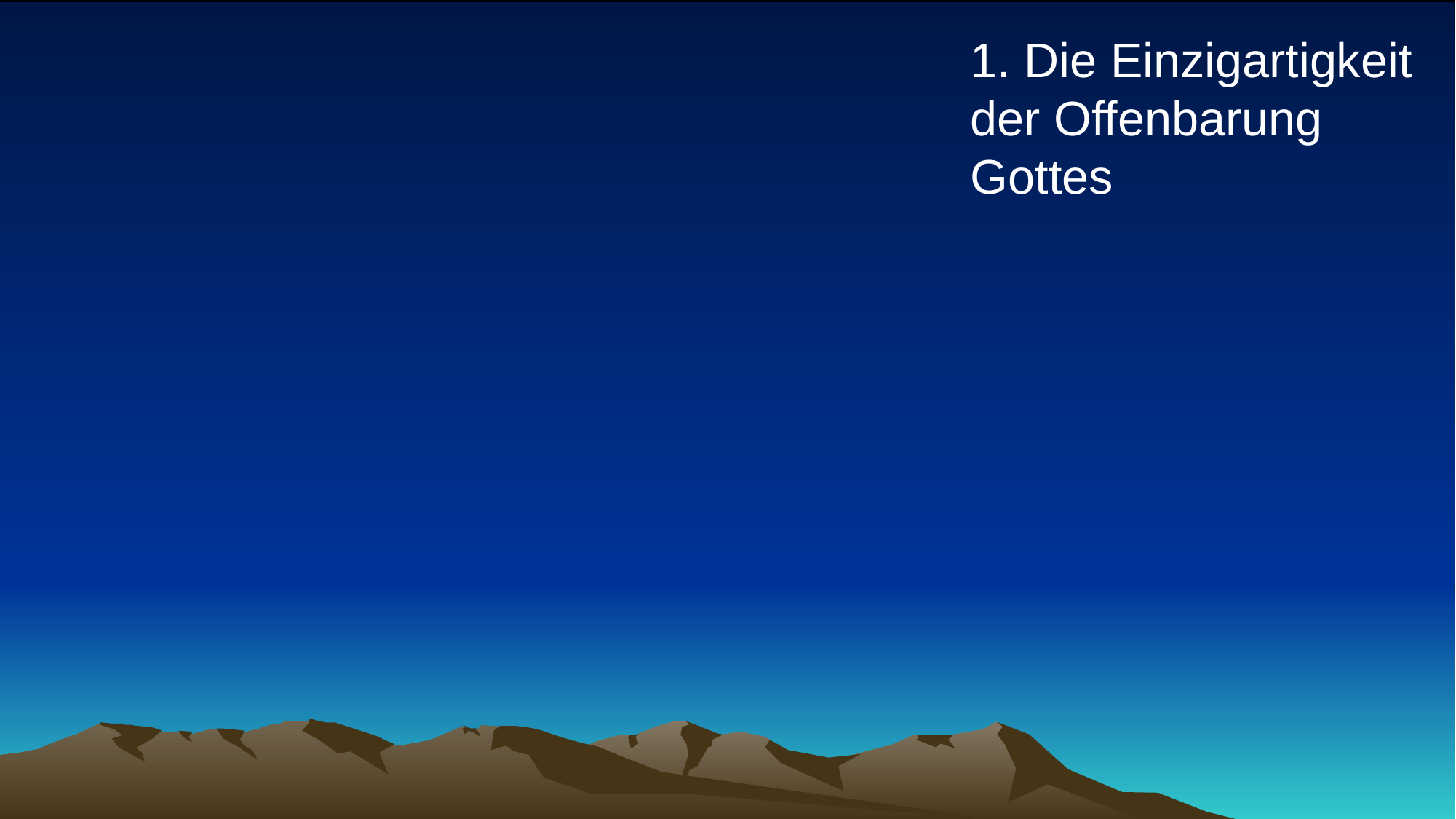

# 1. Die Einzigartigkeit der Offenbarung Gottes